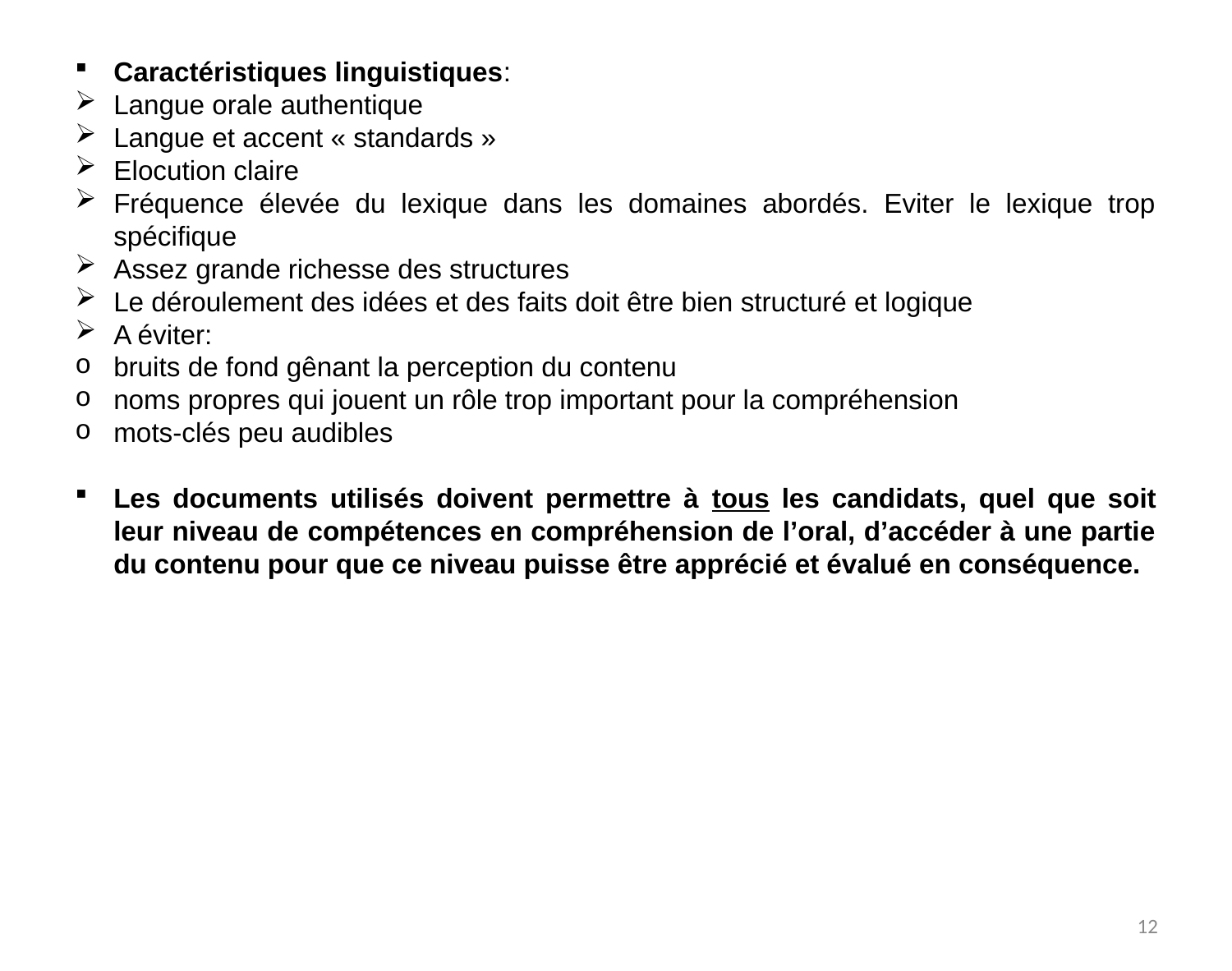

Caractéristiques linguistiques:
Langue orale authentique
Langue et accent « standards »
Elocution claire
Fréquence élevée du lexique dans les domaines abordés. Eviter le lexique trop spécifique
Assez grande richesse des structures
Le déroulement des idées et des faits doit être bien structuré et logique
A éviter:
bruits de fond gênant la perception du contenu
noms propres qui jouent un rôle trop important pour la compréhension
mots-clés peu audibles

Les documents utilisés doivent permettre à tous les candidats, quel que soit leur niveau de compétences en compréhension de l’oral, d’accéder à une partie du contenu pour que ce niveau puisse être apprécié et évalué en conséquence.

12